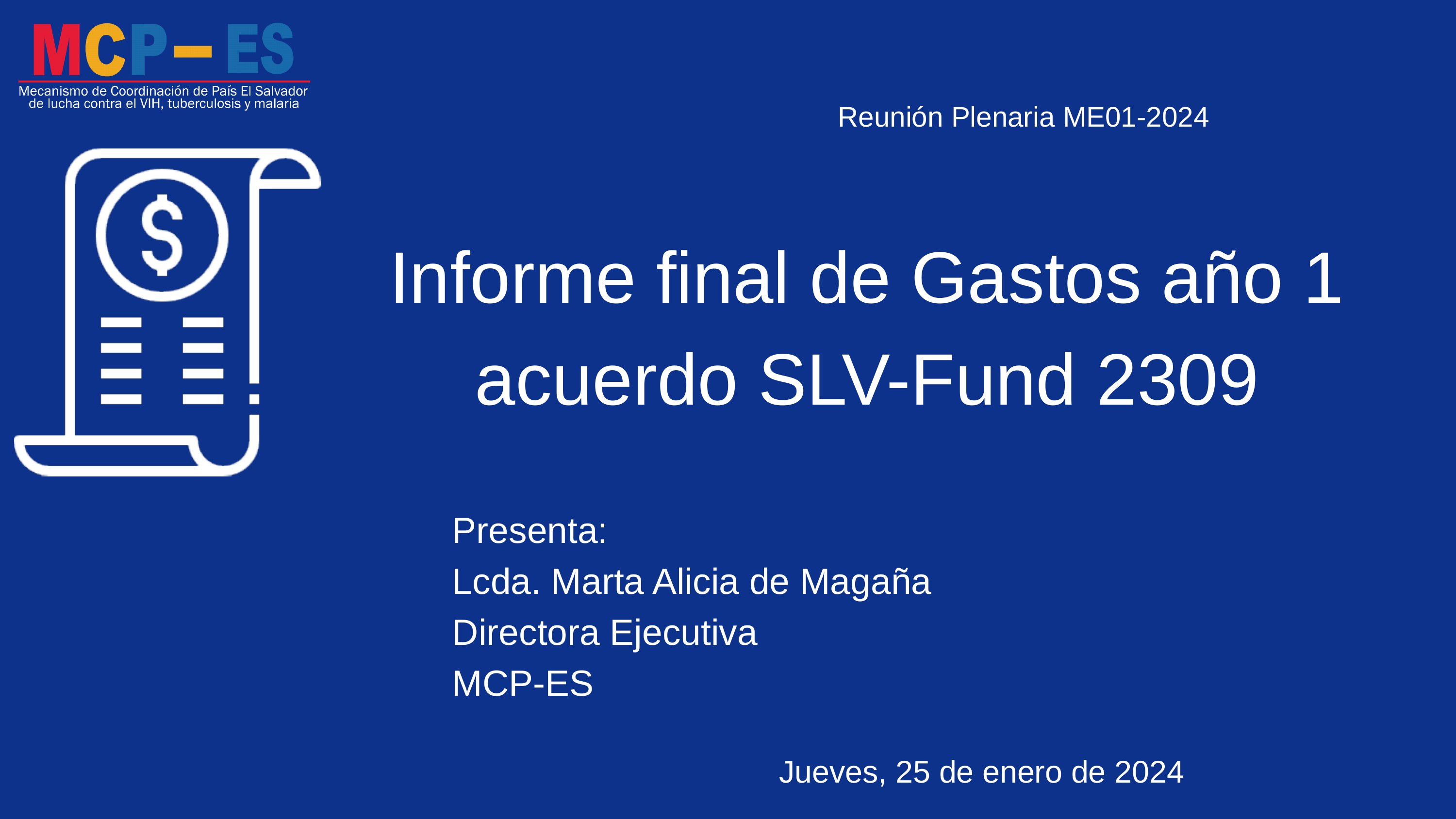

Reunión Plenaria ME01-2024

Informe final de Gastos año 1 acuerdo SLV-Fund 2309
Presenta:
Lcda. Marta Alicia de Magaña
Directora Ejecutiva
MCP-ES
Jueves, 25 de enero de 2024